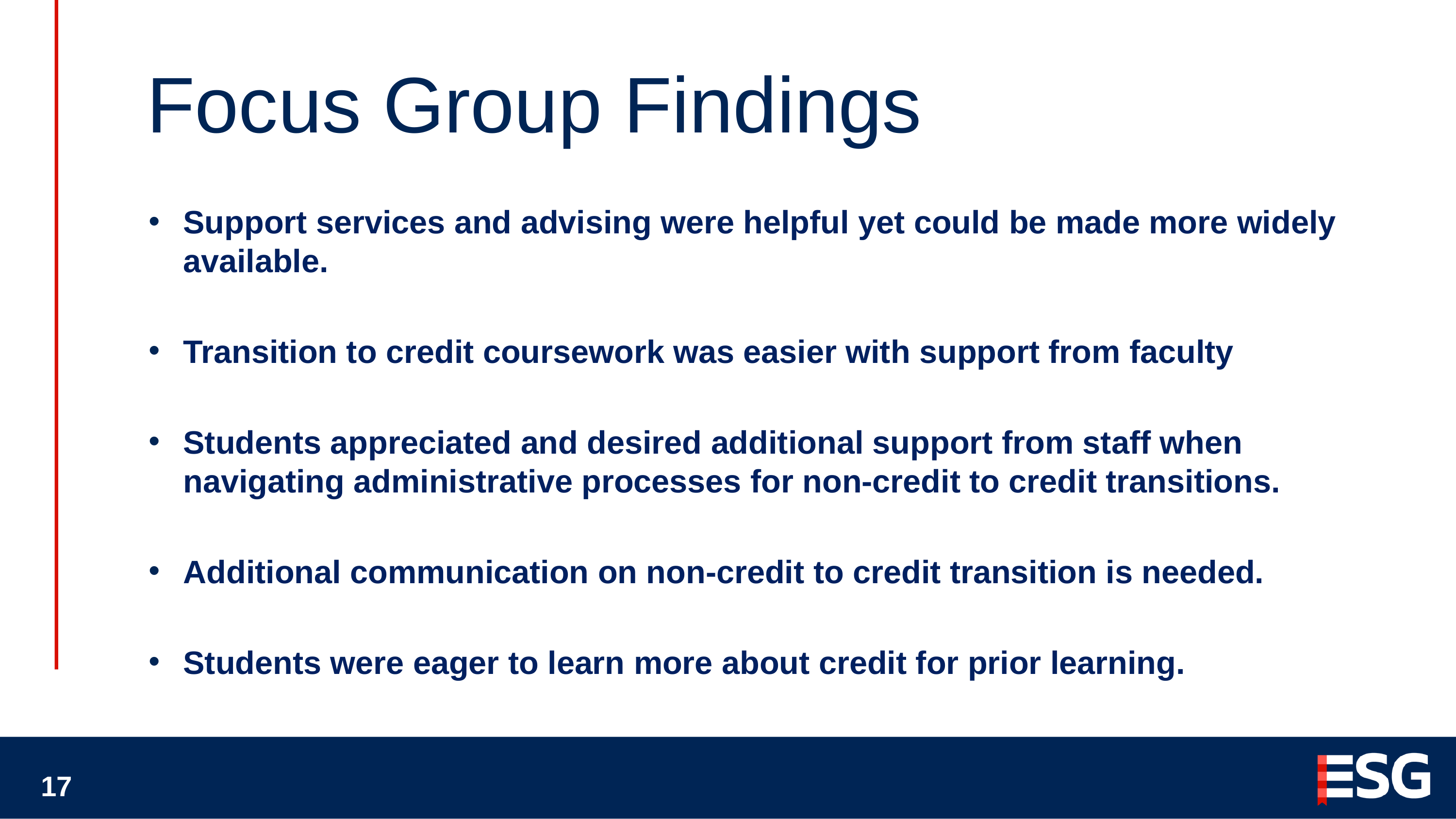

# Focus Group Findings

Support services and advising were helpful yet could be made more widely available.

Transition to credit coursework was easier with support from faculty

Students appreciated and desired additional support from staff when navigating administrative processes for non-credit to credit transitions.

Additional communication on non-credit to credit transition is needed.

Students were eager to learn more about credit for prior learning.